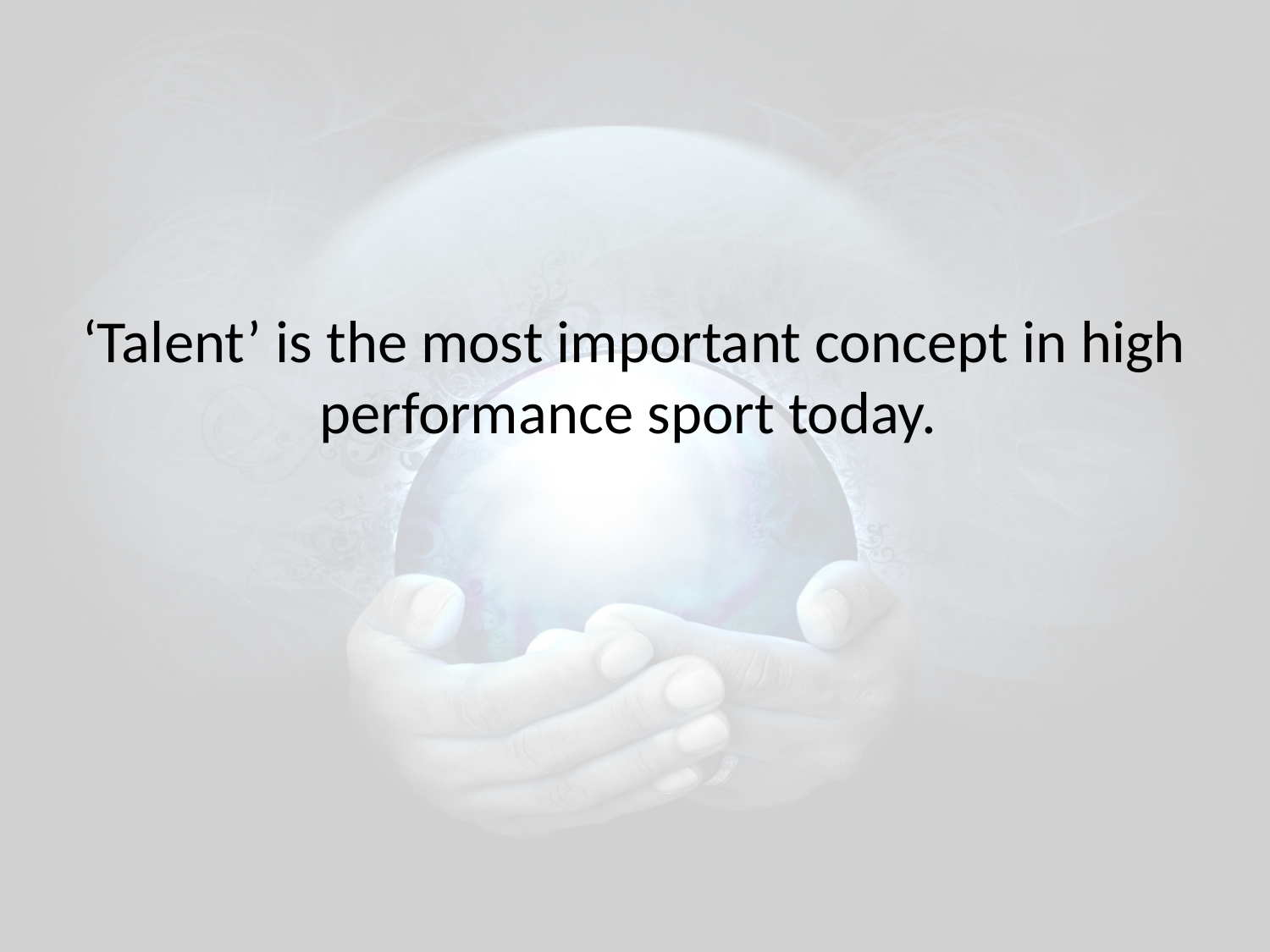

# ‘Talent’ is the most important concept in high performance sport today.